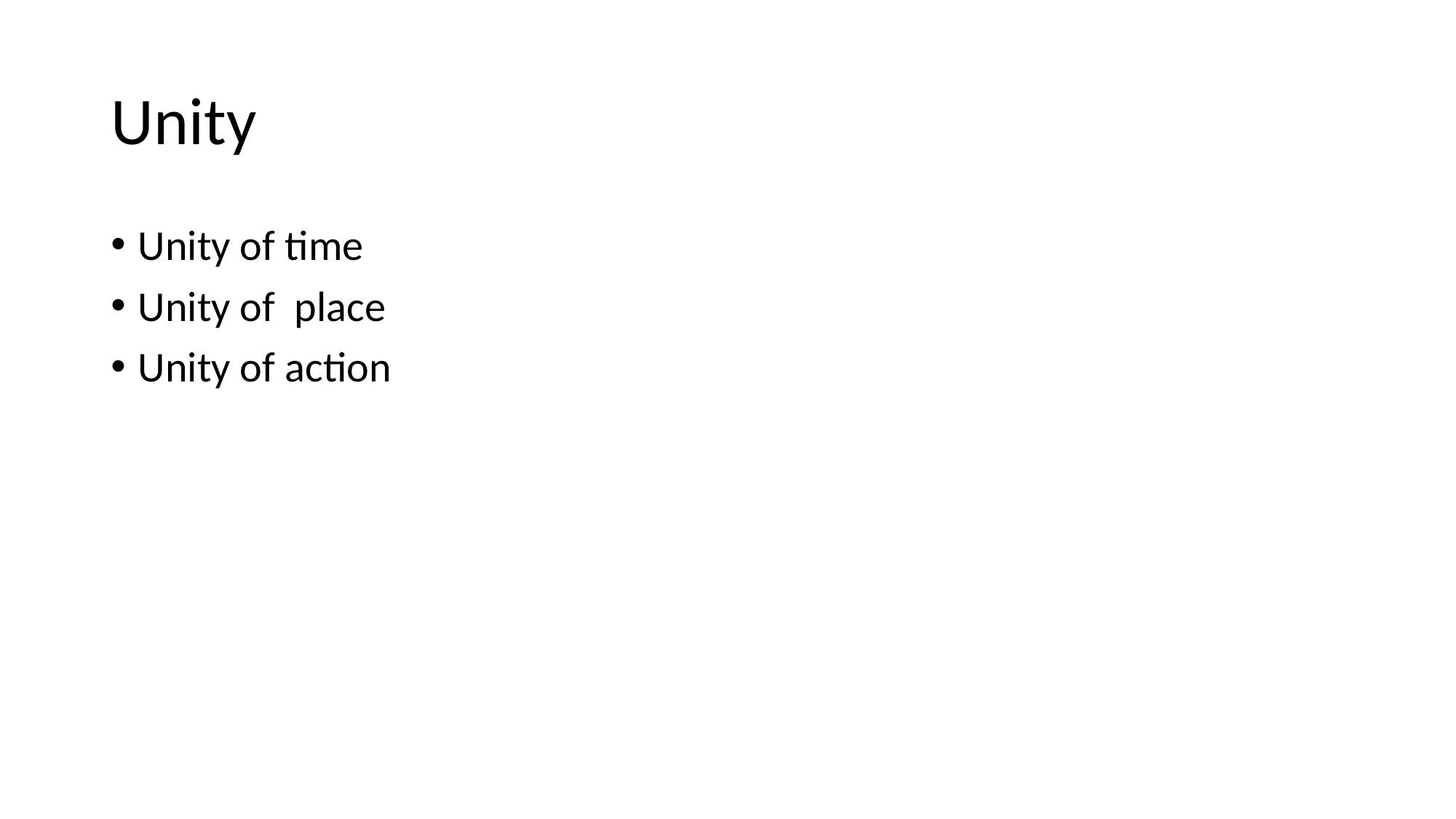

# Unity
Unity of time
Unity of  place
Unity of action